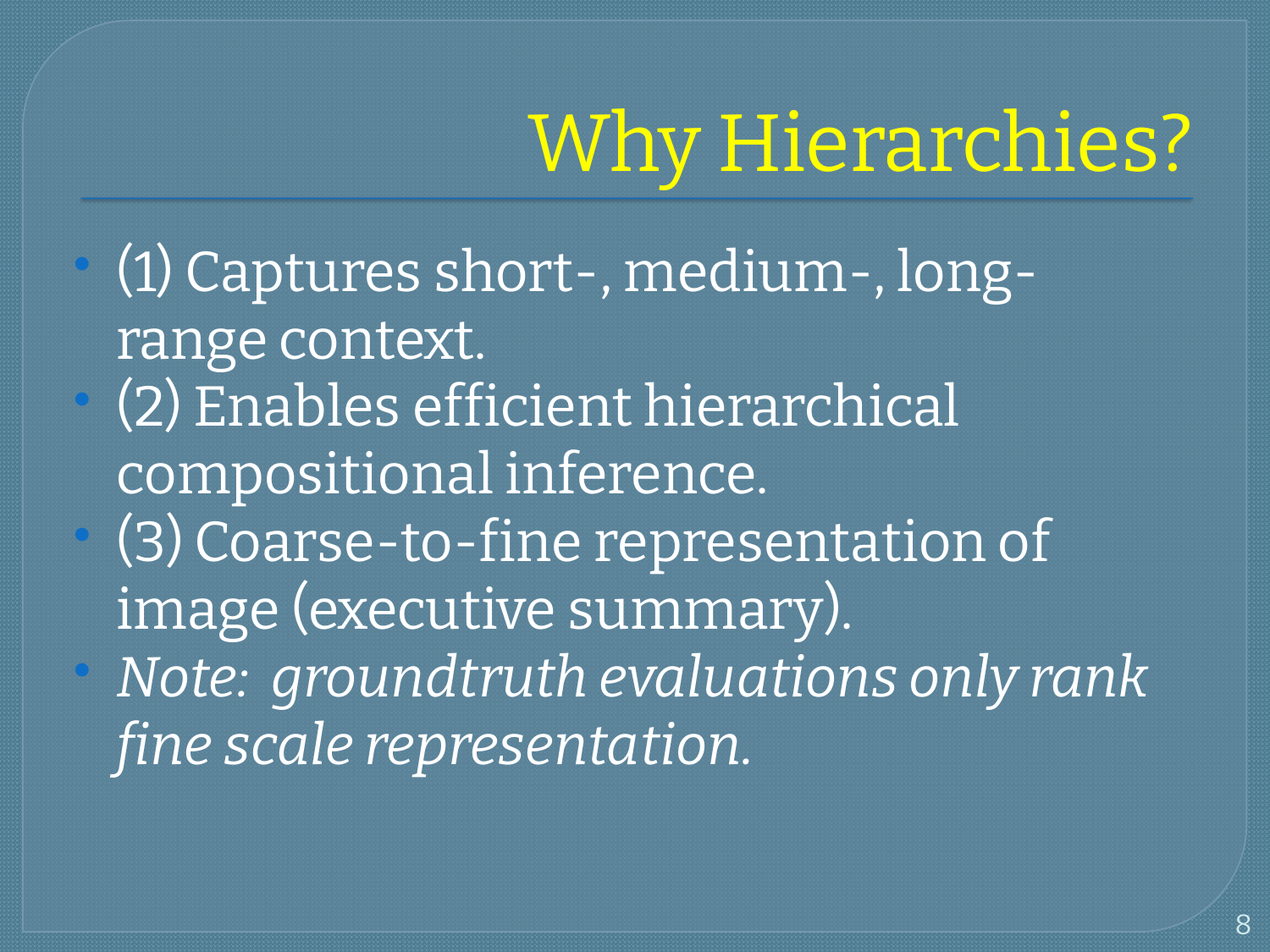

# Why Hierarchies?
(1) Captures short-, medium-, long- range context.
(2) Enables efficient hierarchical compositional inference.
(3) Coarse-to-fine representation of image (executive summary).
Note:  groundtruth evaluations only rank fine scale representation.

8